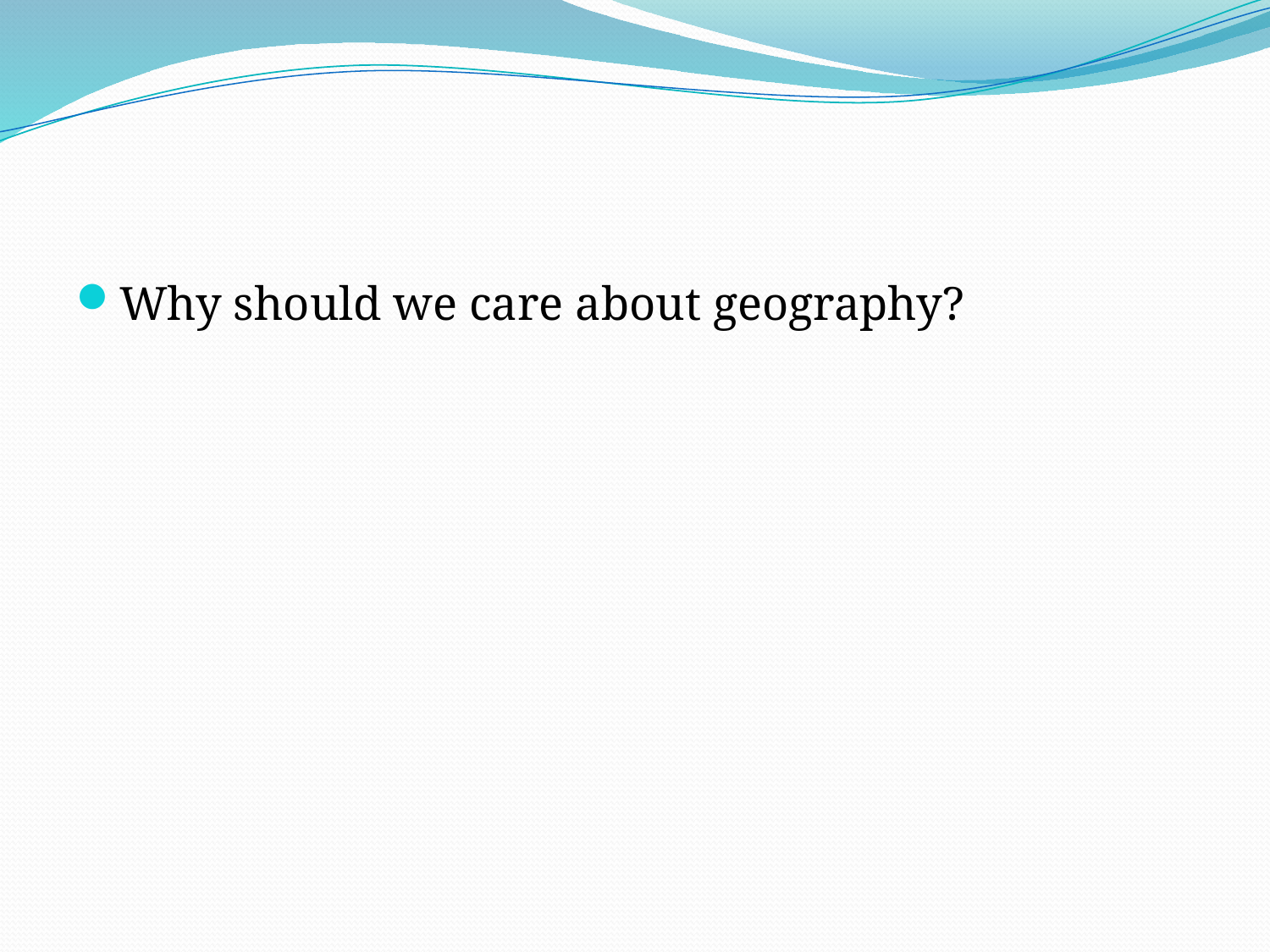

#
Why should we care about geography?